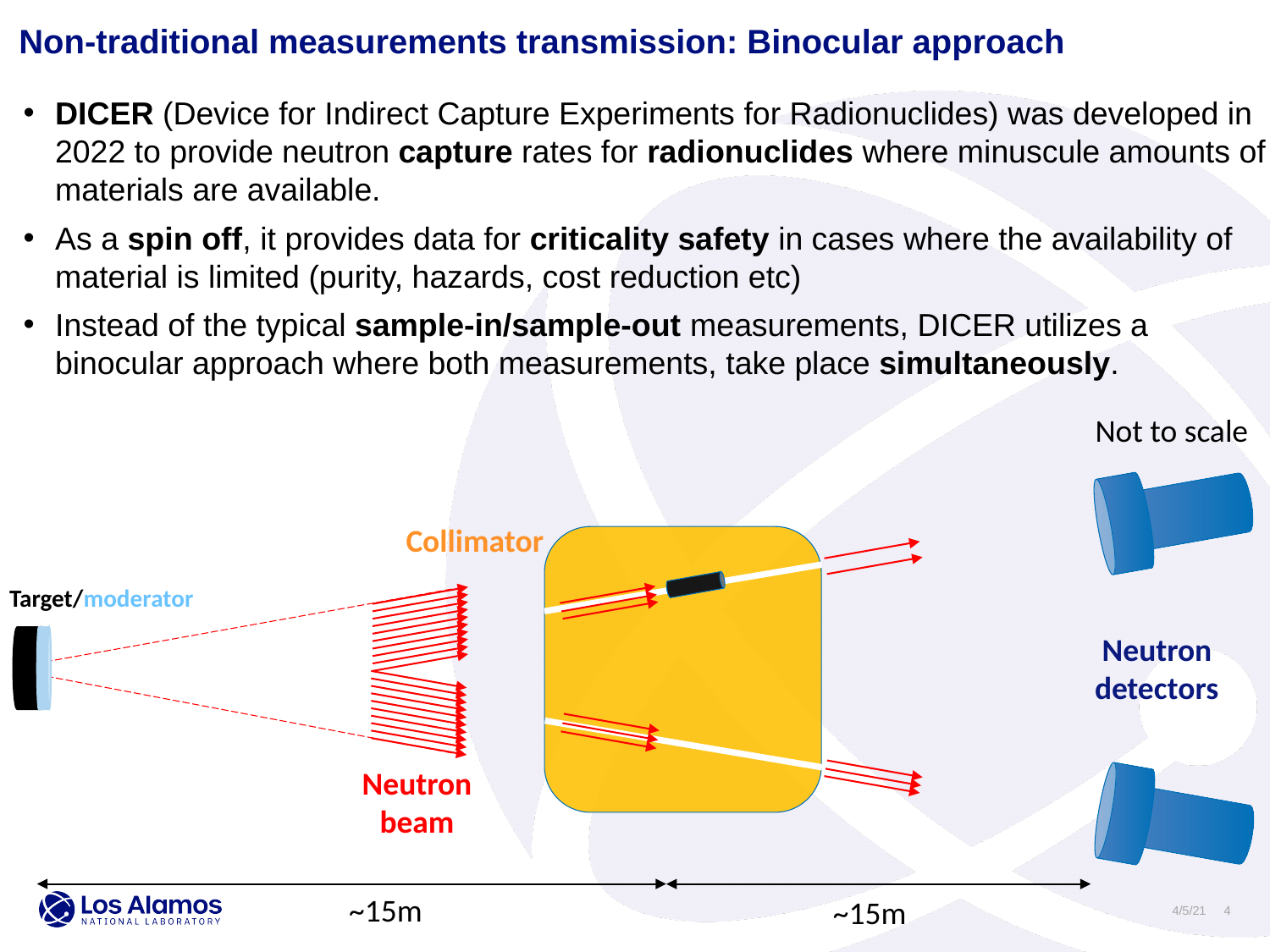

Non-traditional measurements transmission: Binocular approach
DICER (Device for Indirect Capture Experiments for Radionuclides) was developed in 2022 to provide neutron capture rates for radionuclides where minuscule amounts of materials are available.
As a spin off, it provides data for criticality safety in cases where the availability of material is limited (purity, hazards, cost reduction etc)
Instead of the typical sample-in/sample-out measurements, DICER utilizes a binocular approach where both measurements, take place simultaneously.

Not to scale

Collimator

Target/moderator

Neutron
detectors

Neutron
beam
~15m
~15m